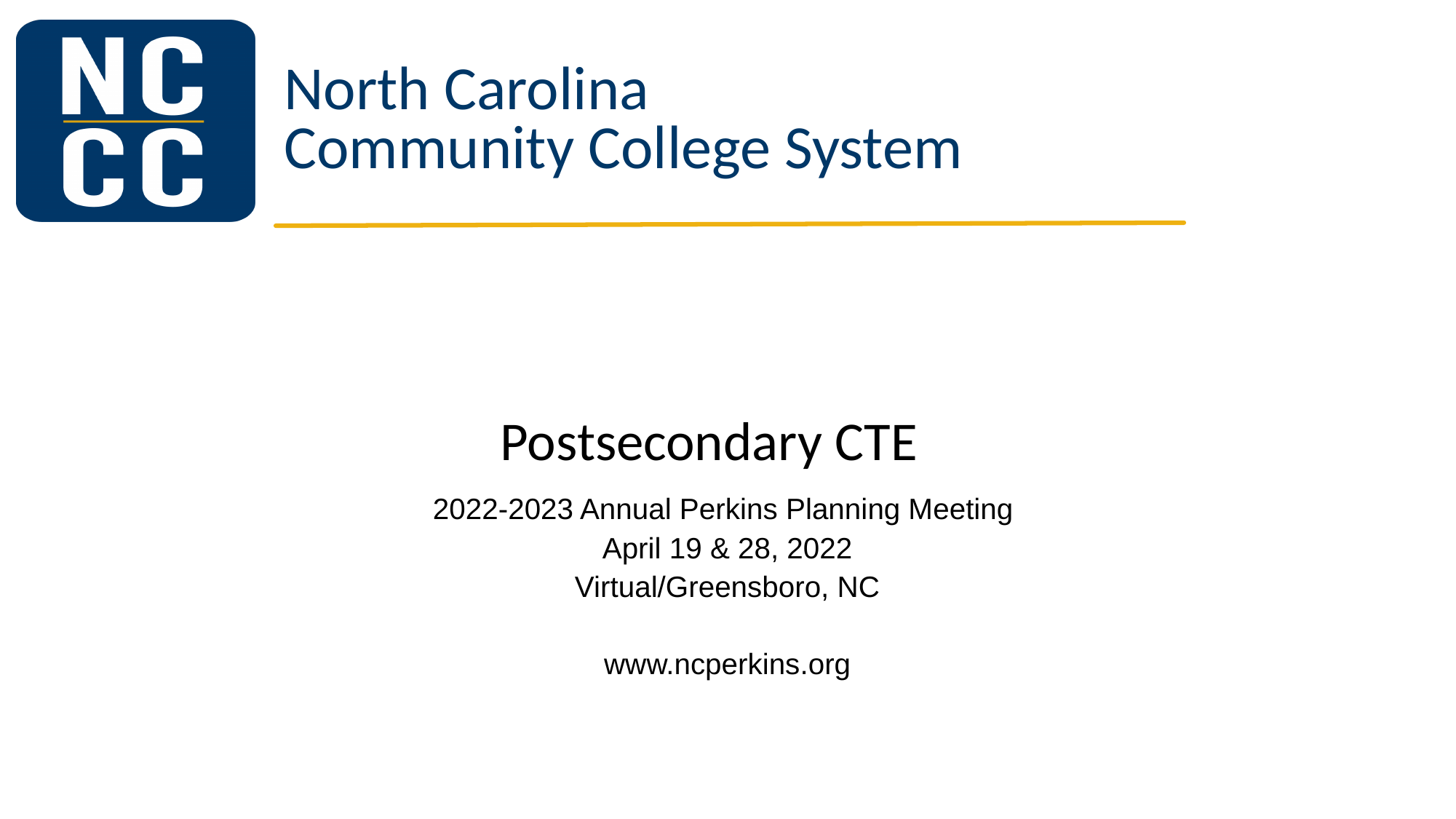

# Postsecondary CTE
2022-2023 Annual Perkins Planning Meeting
April 19 & 28, 2022
Virtual/Greensboro, NC

www.ncperkins.org